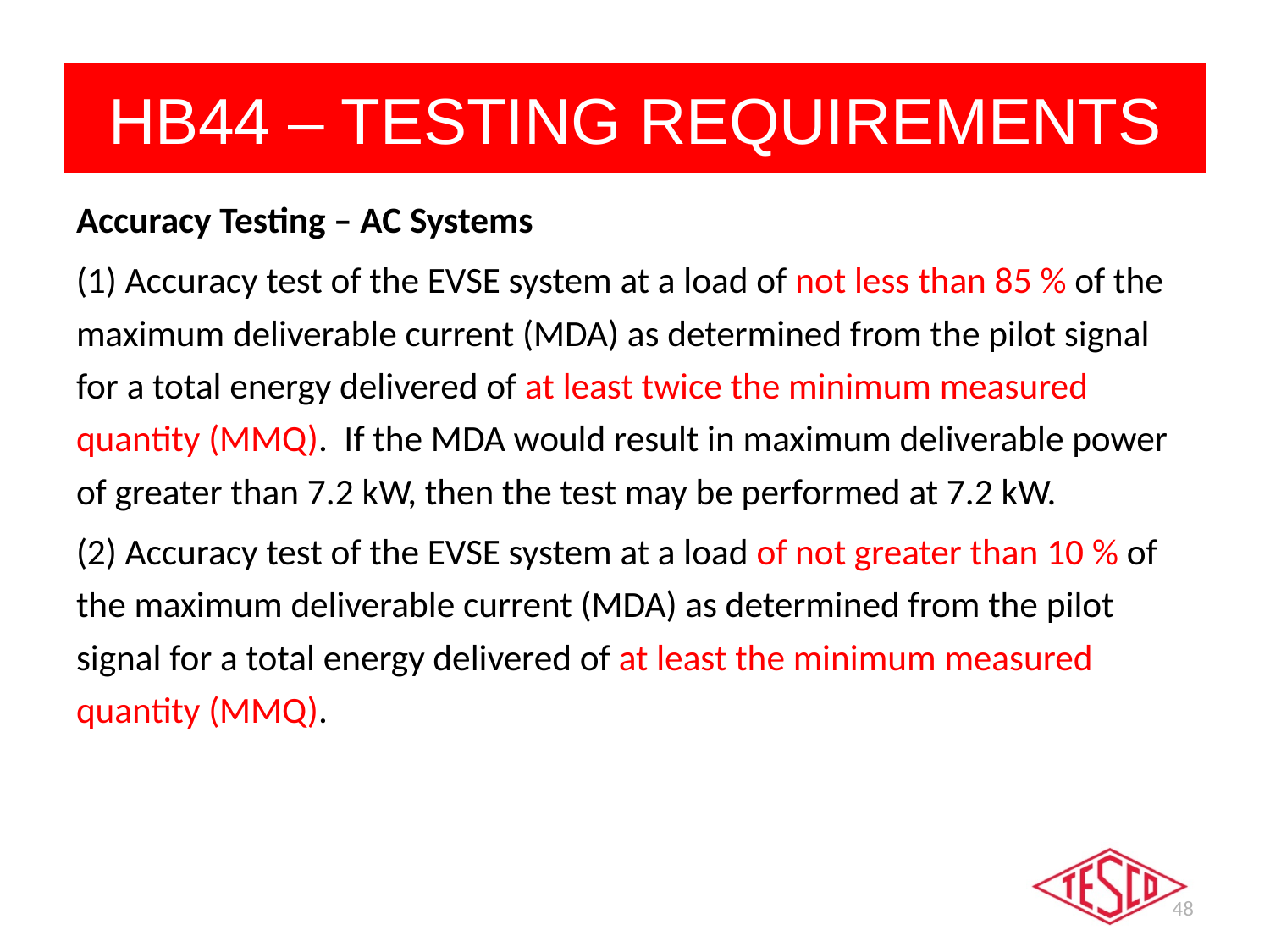

# HB44 – TESTING REQUIREMENTS
Accuracy Testing – AC Systems
(1) Accuracy test of the EVSE system at a load of not less than 85 % of the maximum deliverable current (MDA) as determined from the pilot signal for a total energy delivered of at least twice the minimum measured quantity (MMQ).  If the MDA would result in maximum deliverable power of greater than 7.2 kW, then the test may be performed at 7.2 kW.
(2) Accuracy test of the EVSE system at a load of not greater than 10 % of the maximum deliverable current (MDA) as determined from the pilot signal for a total energy delivered of at least the minimum measured quantity (MMQ).

48